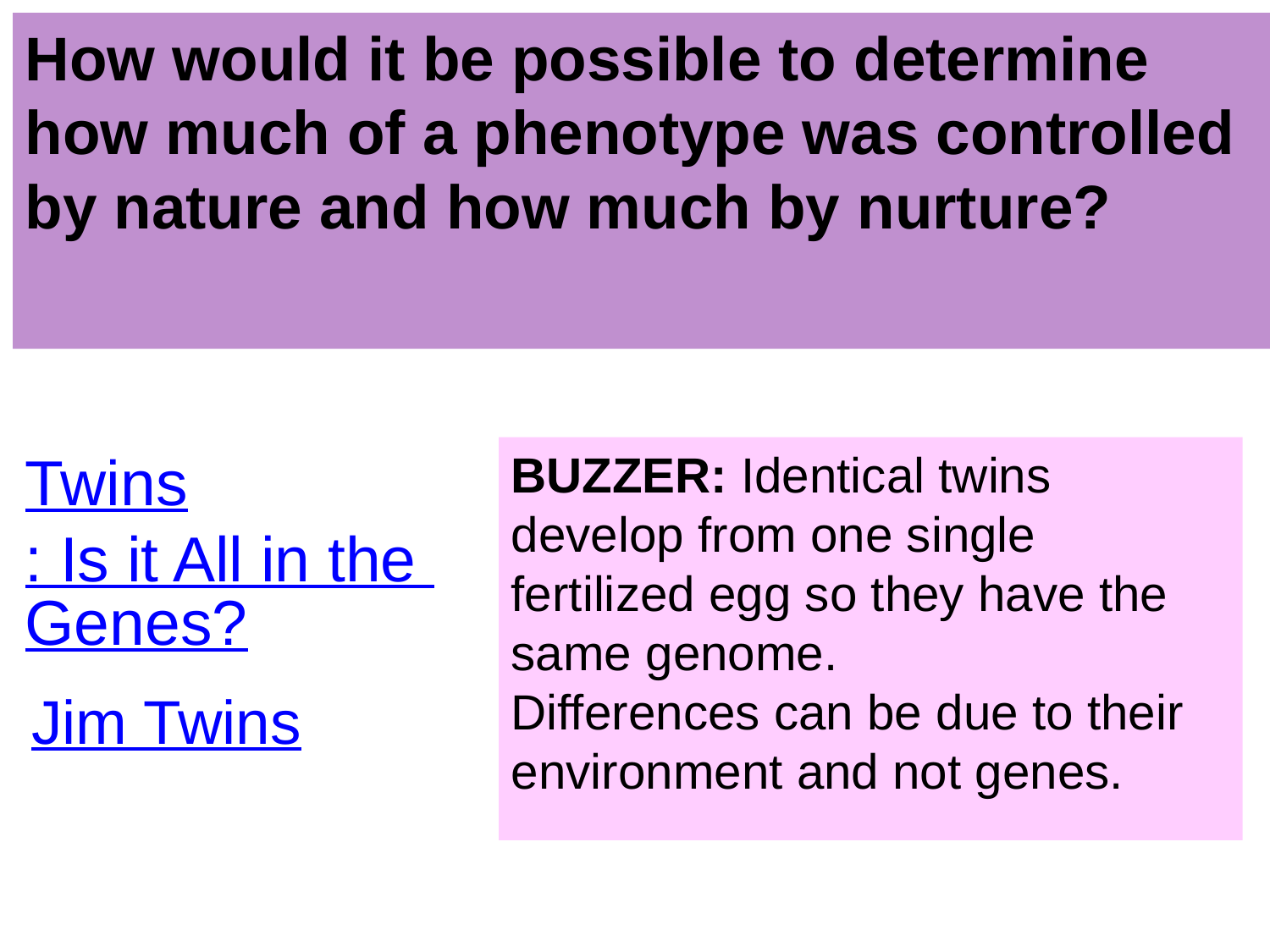

How would it be possible to determine how much of a phenotype was controlled by nature and how much by nurture?
Twins: Is it All in the Genes?
BUZZER: Identical twins develop from one single fertilized egg so they have the same genome.
Differences can be due to their environment and not genes.
Jim Twins